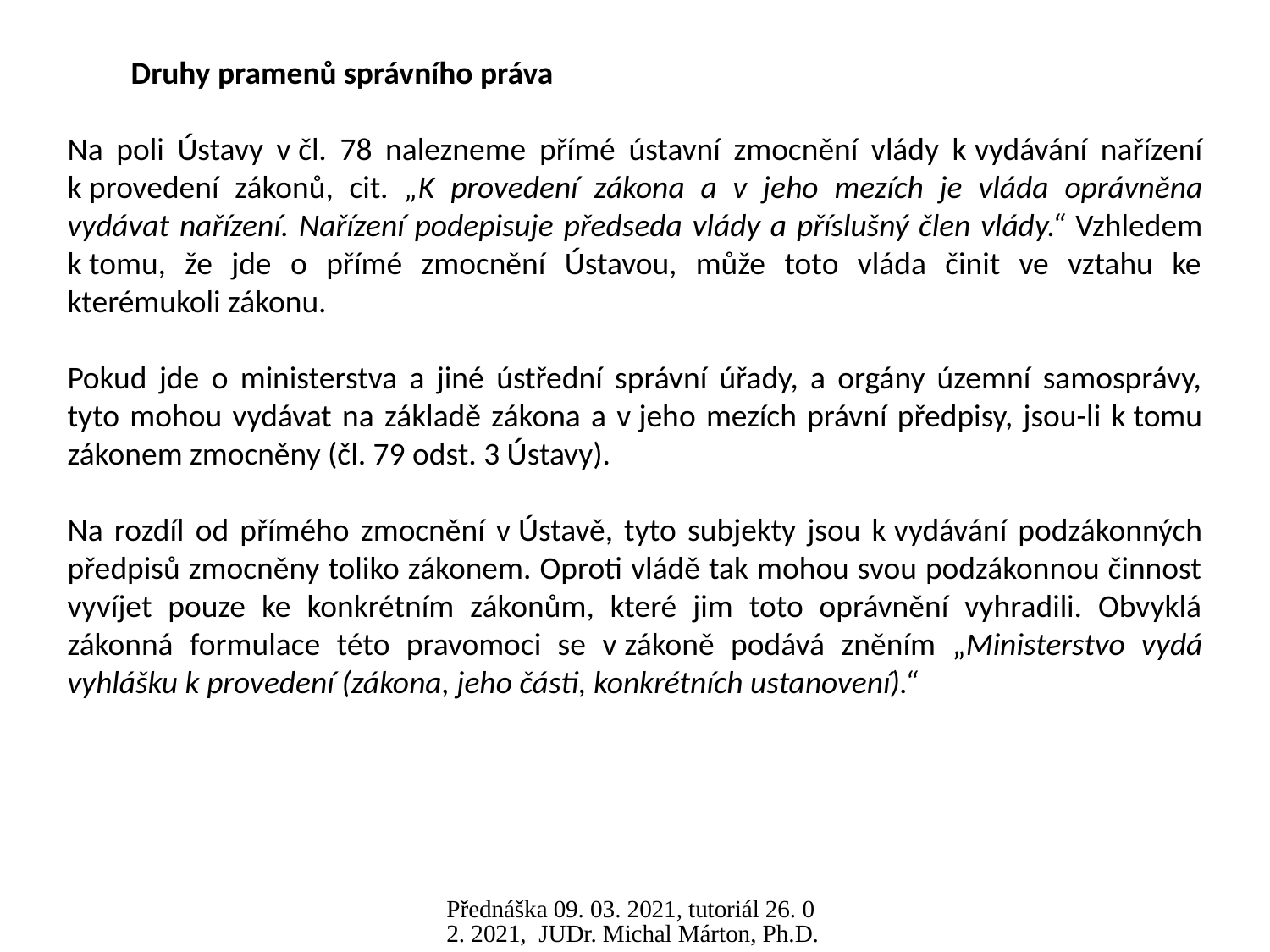

Druhy pramenů správního práva

Na poli Ústavy v čl. 78 nalezneme přímé ústavní zmocnění vlády k vydávání nařízení k provedení zákonů, cit. „K provedení zákona a v jeho mezích je vláda oprávněna vydávat nařízení. Nařízení podepisuje předseda vlády a příslušný člen vlády.“ Vzhledem k tomu, že jde o přímé zmocnění Ústavou, může toto vláda činit ve vztahu ke kterémukoli zákonu.

Pokud jde o ministerstva a jiné ústřední správní úřady, a orgány územní samosprávy, tyto mohou vydávat na základě zákona a v jeho mezích právní předpisy, jsou-li k tomu zákonem zmocněny (čl. 79 odst. 3 Ústavy).

Na rozdíl od přímého zmocnění v Ústavě, tyto subjekty jsou k vydávání podzákonných předpisů zmocněny toliko zákonem. Oproti vládě tak mohou svou podzákonnou činnost vyvíjet pouze ke konkrétním zákonům, které jim toto oprávnění vyhradili. Obvyklá zákonná formulace této pravomoci se v zákoně podává zněním „Ministerstvo vydá vyhlášku k provedení (zákona, jeho části, konkrétních ustanovení).“

Přednáška 09. 03. 2021, tutoriál 26. 02. 2021,  JUDr. Michal Márton, Ph.D.